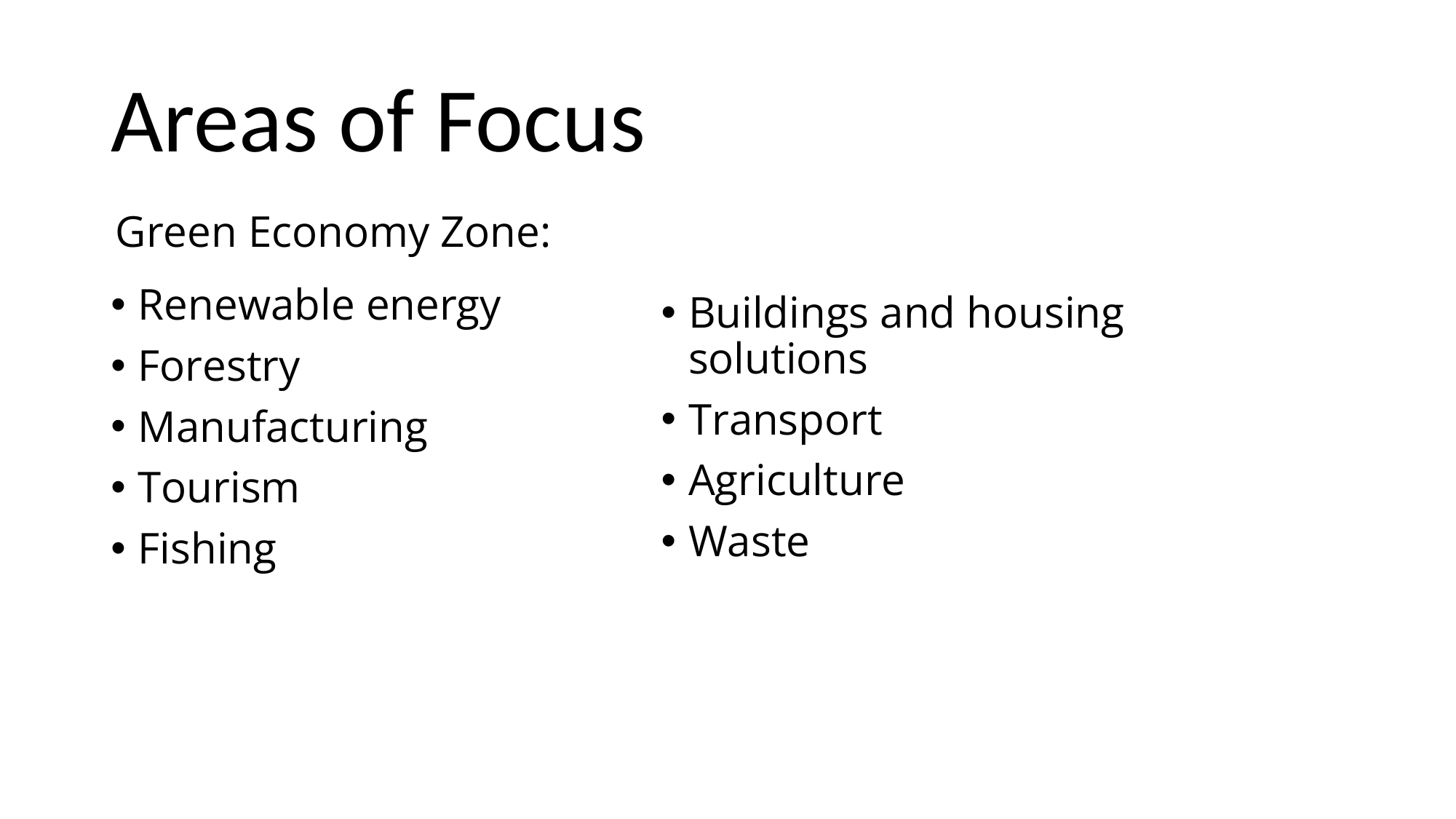

# Areas of Focus
Green Economy Zone:
Renewable energy
Forestry
Manufacturing
Tourism
Fishing

Buildings and housing solutions
Transport
Agriculture
Waste